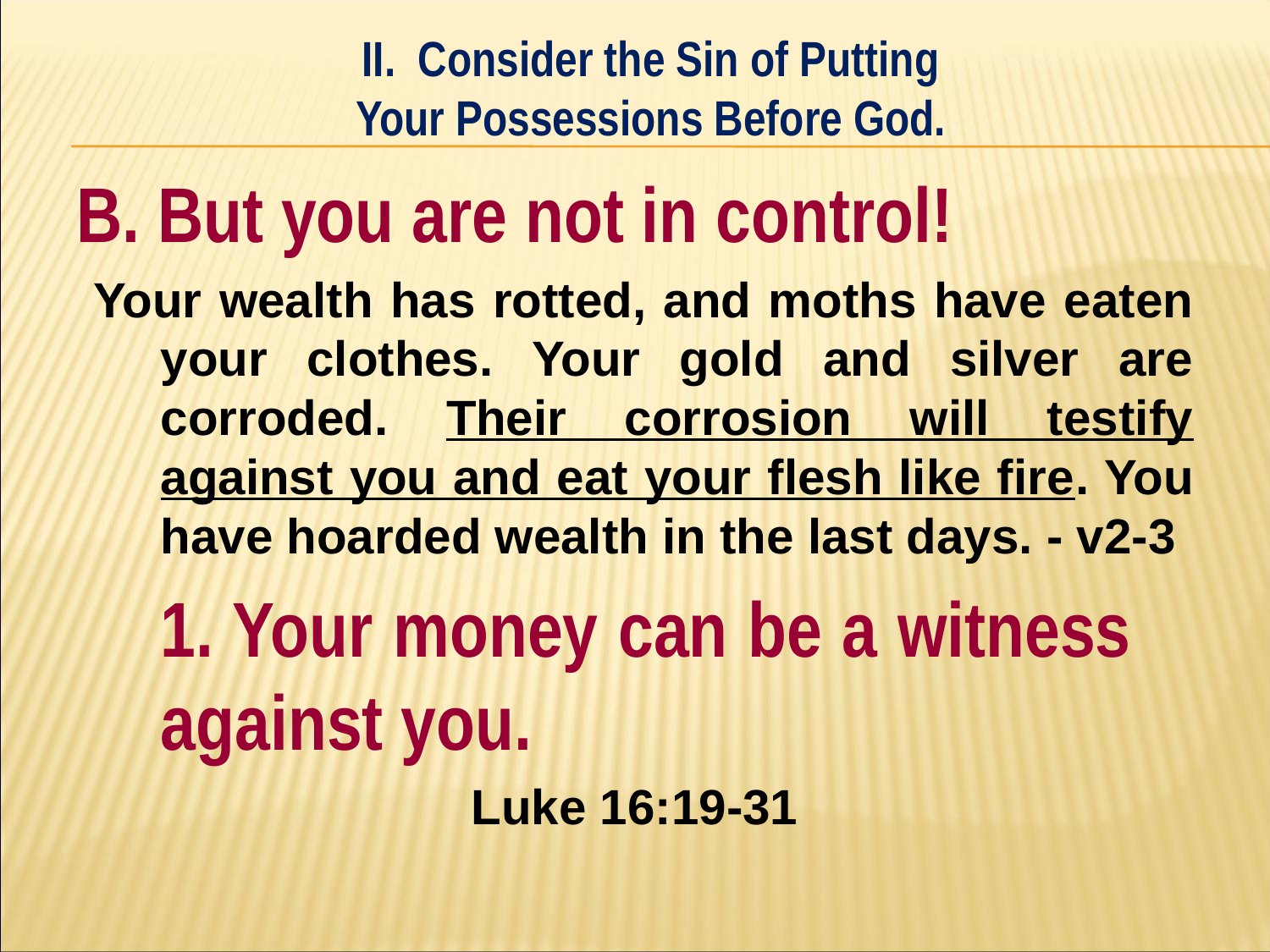

II.  Consider the Sin of Putting
Your Possessions Before God.
#
B. But you are not in control!
 Your wealth has rotted, and moths have eaten your clothes. Your gold and silver are corroded. Their corrosion will testify against you and eat your flesh like fire. You have hoarded wealth in the last days. - v2-3
	1. Your money can be a witness 	against you.
Luke 16:19-31